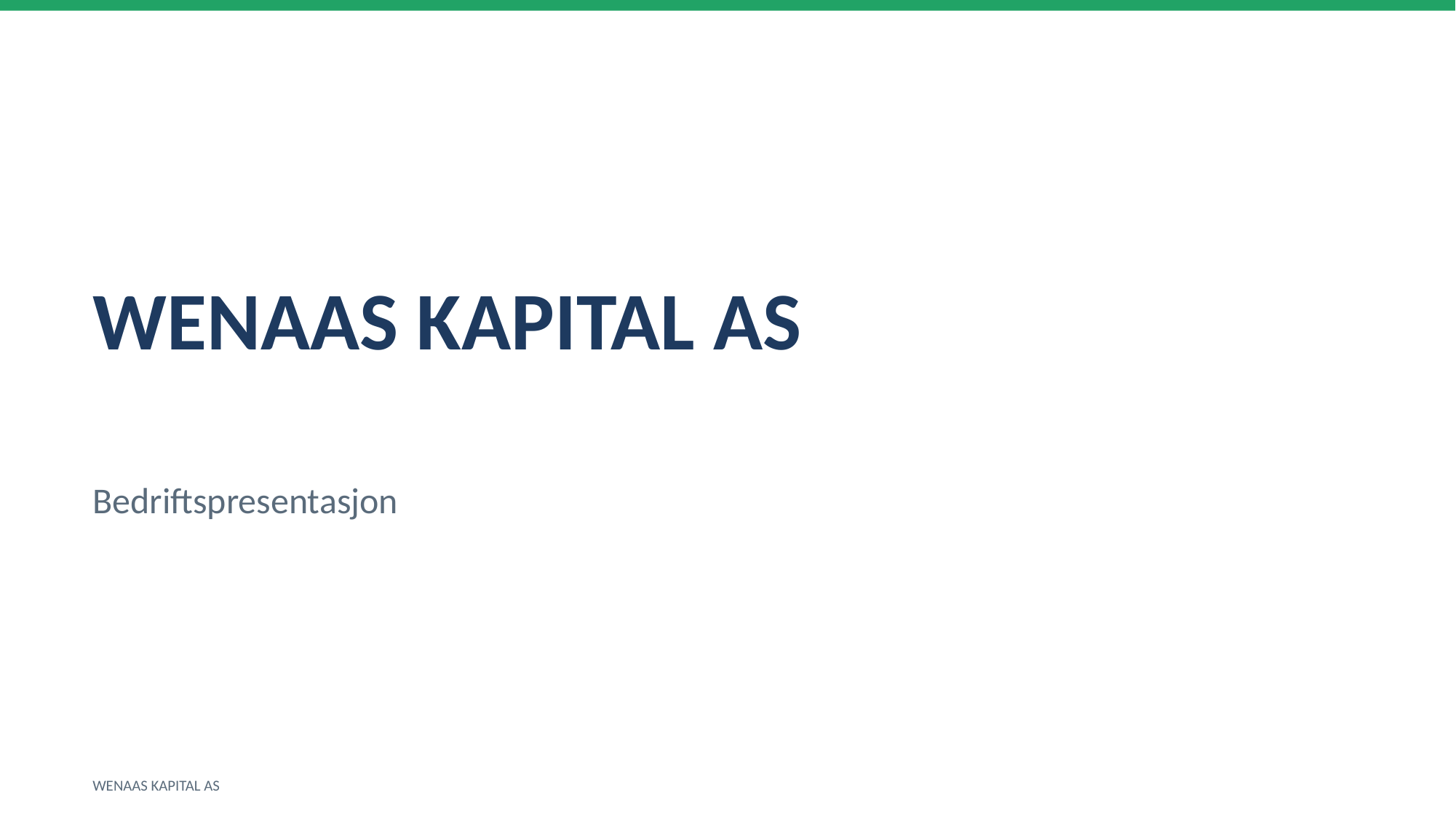

WENAAS KAPITAL AS
Bedriftspresentasjon
WENAAS KAPITAL AS